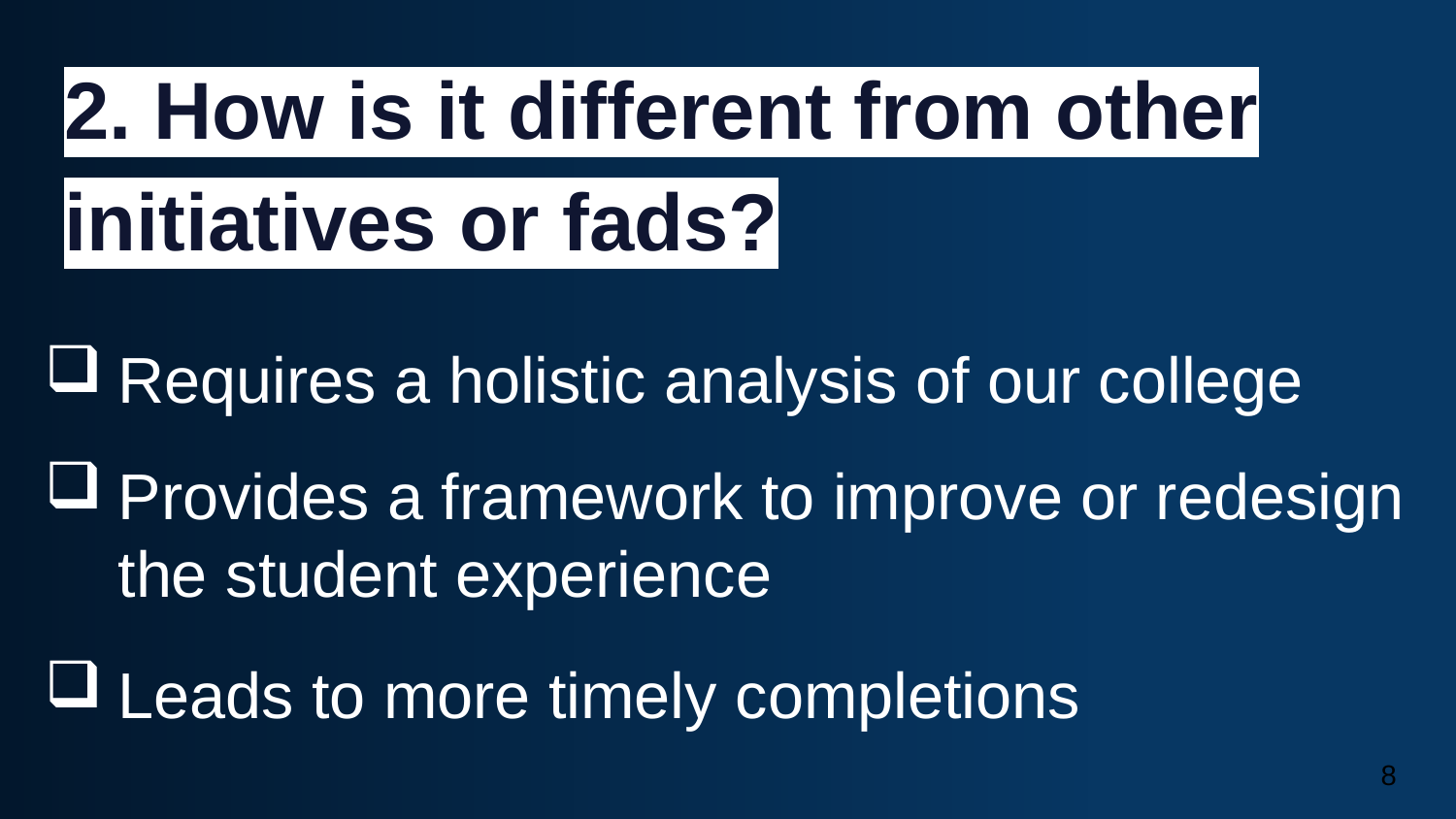

# 2. How is it different from other initiatives or fads?
Requires a holistic analysis of our college

Provides a framework to improve or redesign the student experience

Leads to more timely completions

8